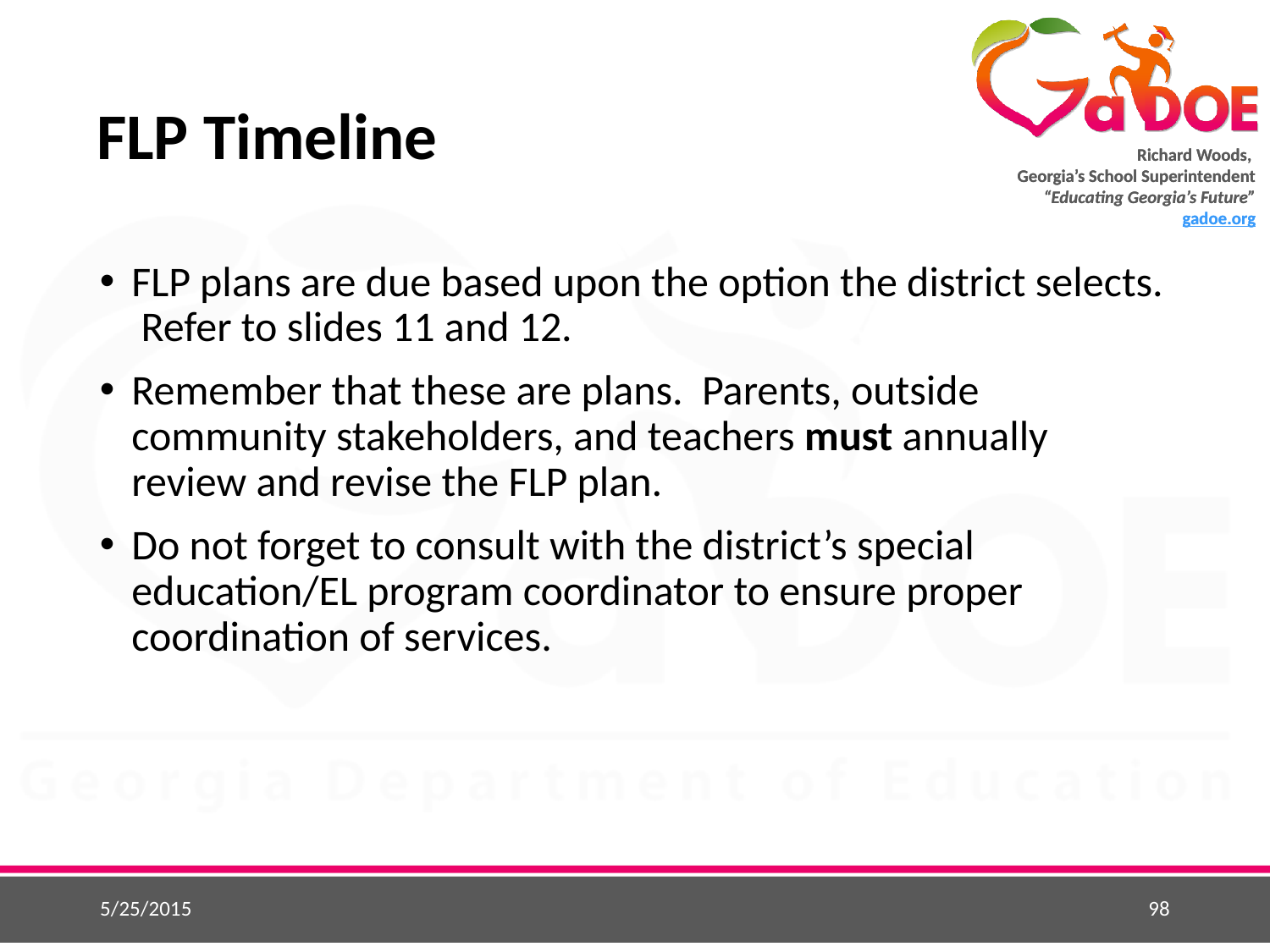

# FLP Timeline
FLP plans are due based upon the option the district selects.  Refer to slides 11 and 12.
Remember that these are plans.  Parents, outside community stakeholders, and teachers must annually review and revise the FLP plan.
Do not forget to consult with the district’s special education/EL program coordinator to ensure proper coordination of services.
5/25/2015
98